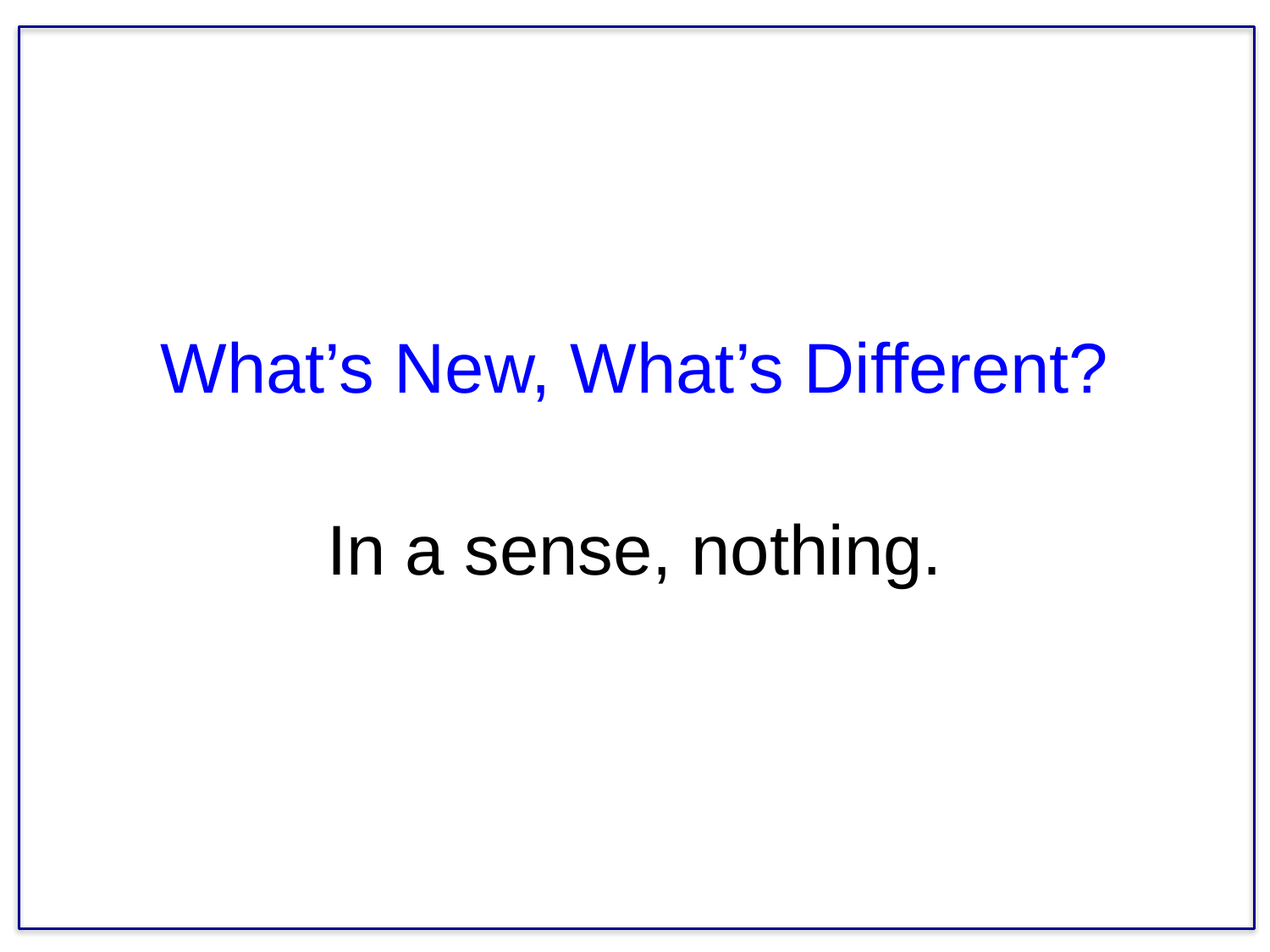

# What’s New, What’s Different?
In a sense, nothing.